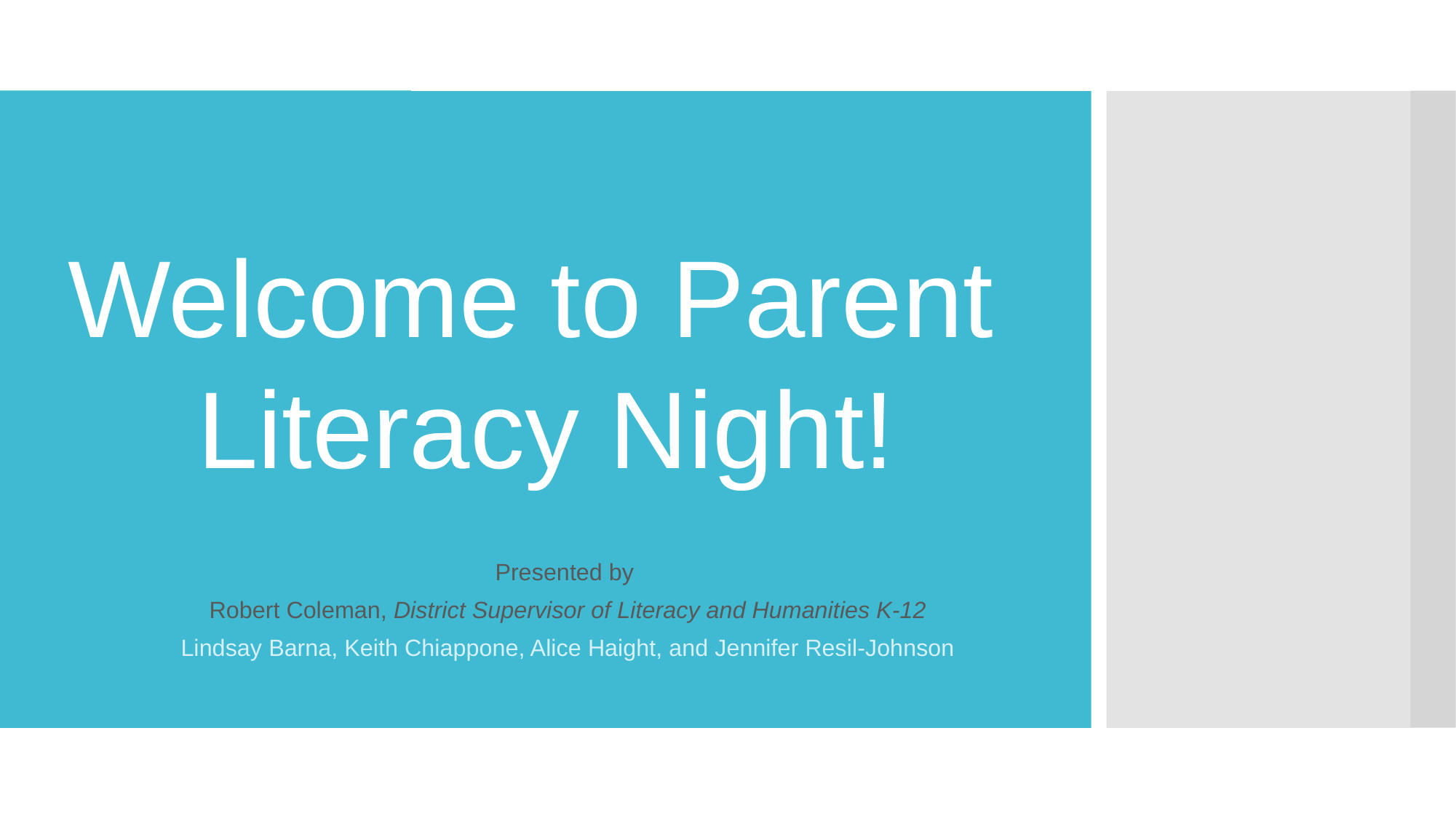

Welcome to Parent
Literacy Night!
Presented by
Robert Coleman, District Supervisor of Literacy and Humanities K-12
Lindsay Barna, Keith Chiappone, Alice Haight, and Jennifer Resil-Johnson